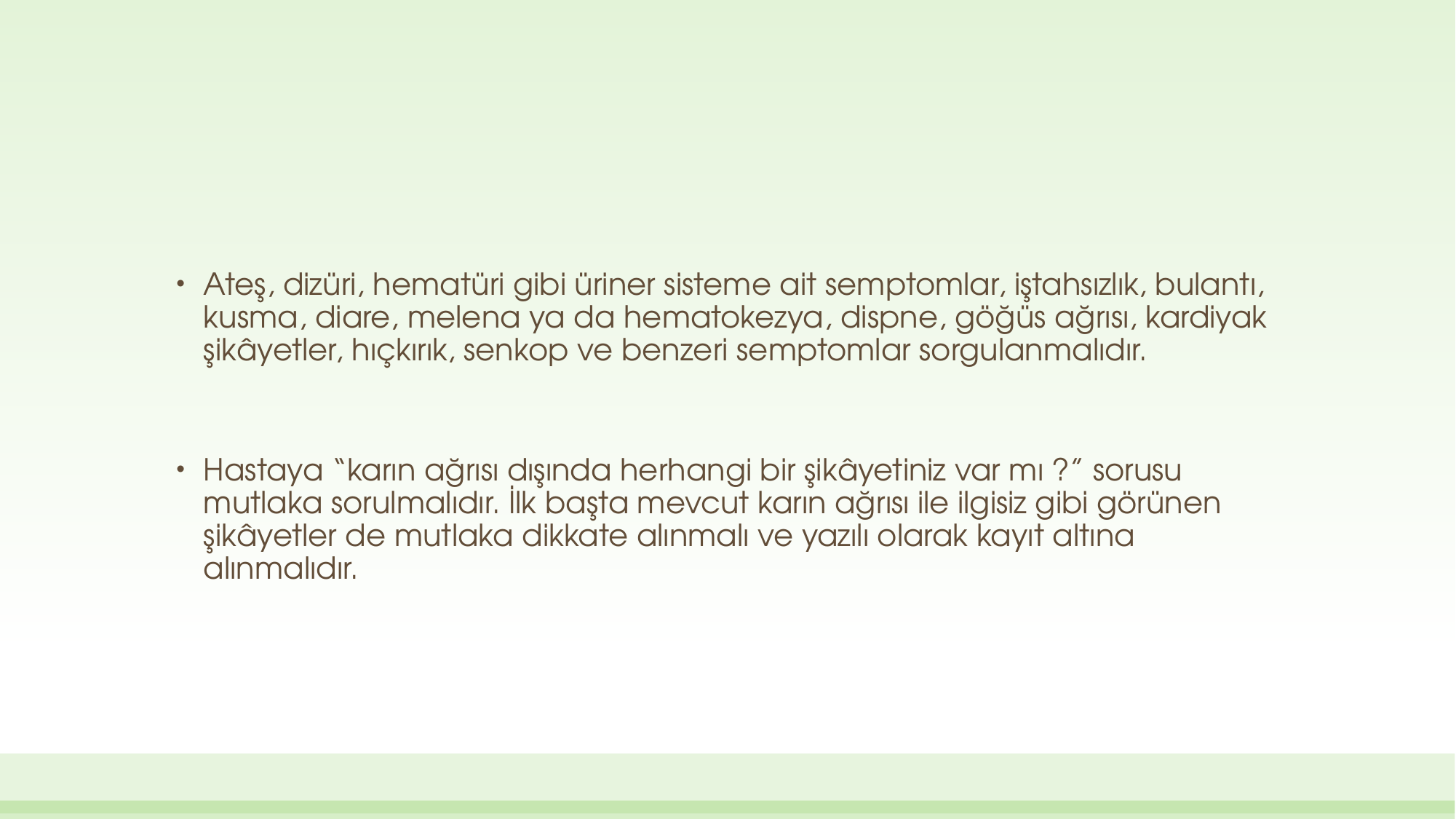

#

Ateş, dizüri, hematüri gibi üriner sisteme ait semptomlar, iştahsızlık, bulantı, kusma, diare, melena ya da hematokezya, dispne, göğüs ağrısı, kardiyak şikâyetler, hıçkırık, senkop ve benzeri semptomlar sorgulanmalıdır.

Hastaya “karın ağrısı dışında herhangi bir şikâyetiniz var mı ?” sorusu mutlaka sorulmalıdır. İlk başta mevcut karın ağrısı ile ilgisiz gibi görünen şikâyetler de mutlaka dikkate alınmalı ve yazılı olarak kayıt altına alınmalıdır.